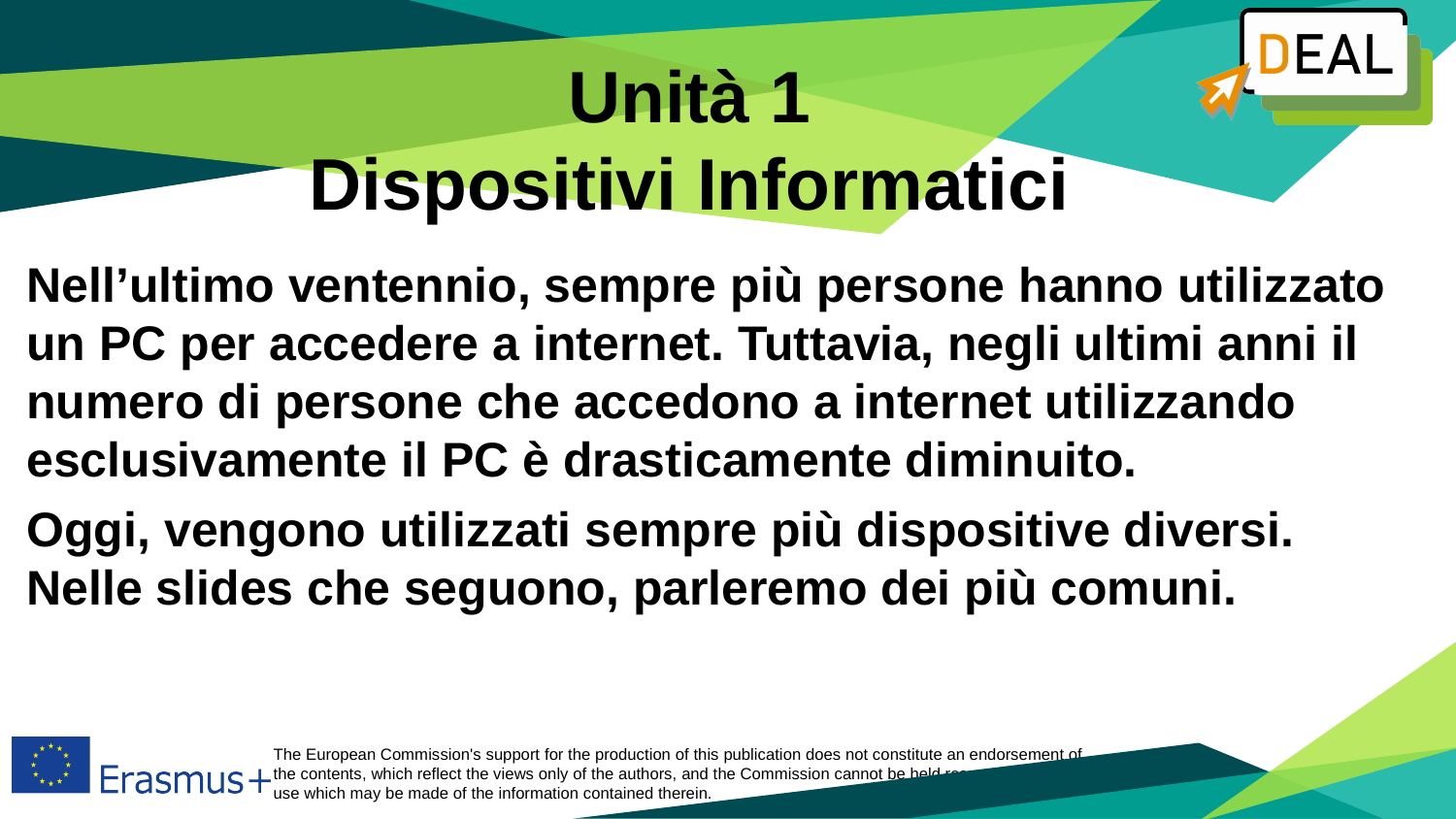

# Unità 1 Dispositivi Informatici

Nell’ultimo ventennio, sempre più persone hanno utilizzato un PC per accedere a internet. Tuttavia, negli ultimi anni il numero di persone che accedono a internet utilizzando esclusivamente il PC è drasticamente diminuito.
Oggi, vengono utilizzati sempre più dispositive diversi.
Nelle slides che seguono, parleremo dei più comuni.